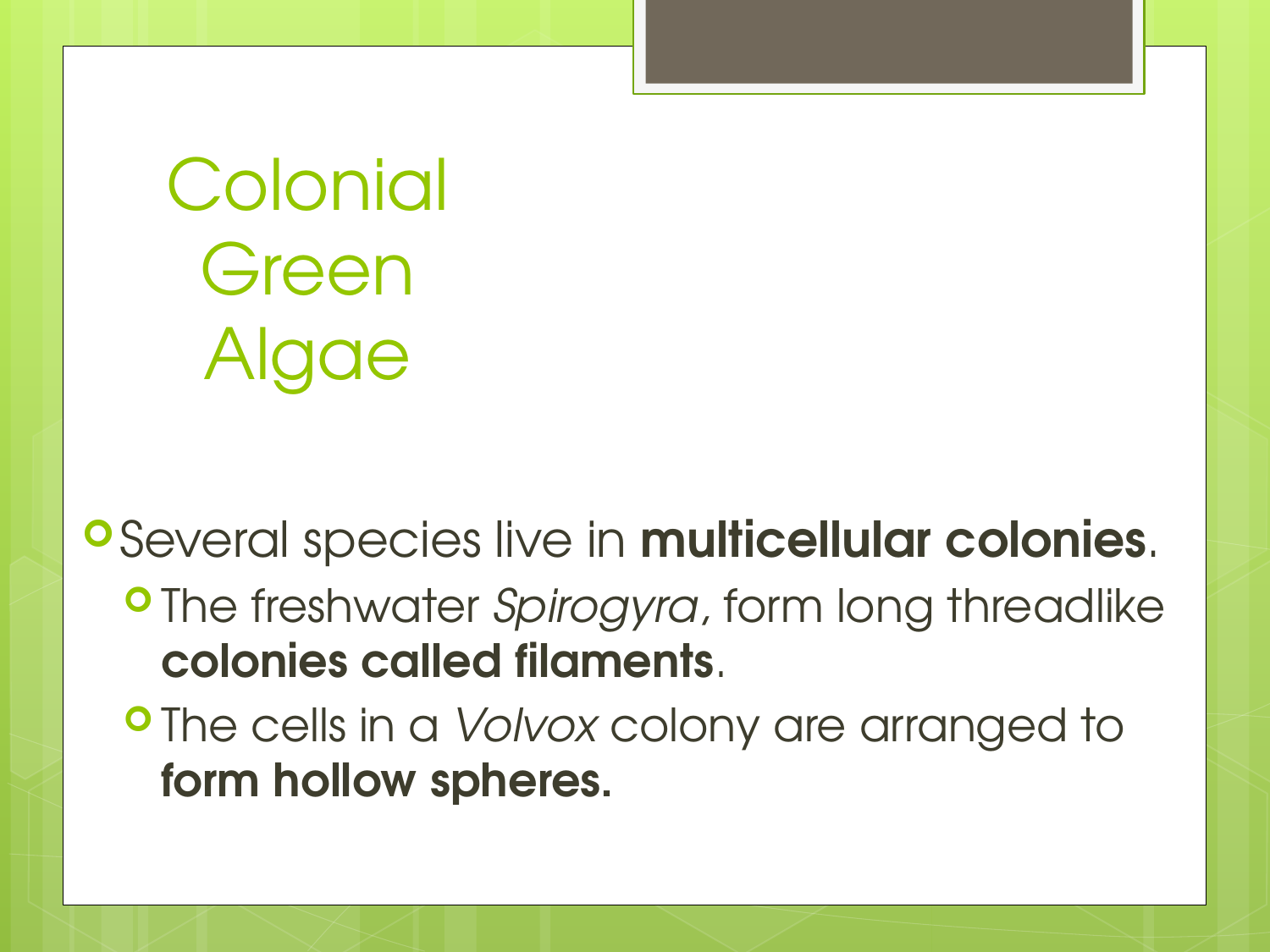

# Colonial Green Algae
Several species live in multicellular colonies.
The freshwater Spirogyra, form long threadlike colonies called filaments.
The cells in a Volvox colony are arranged to form hollow spheres.